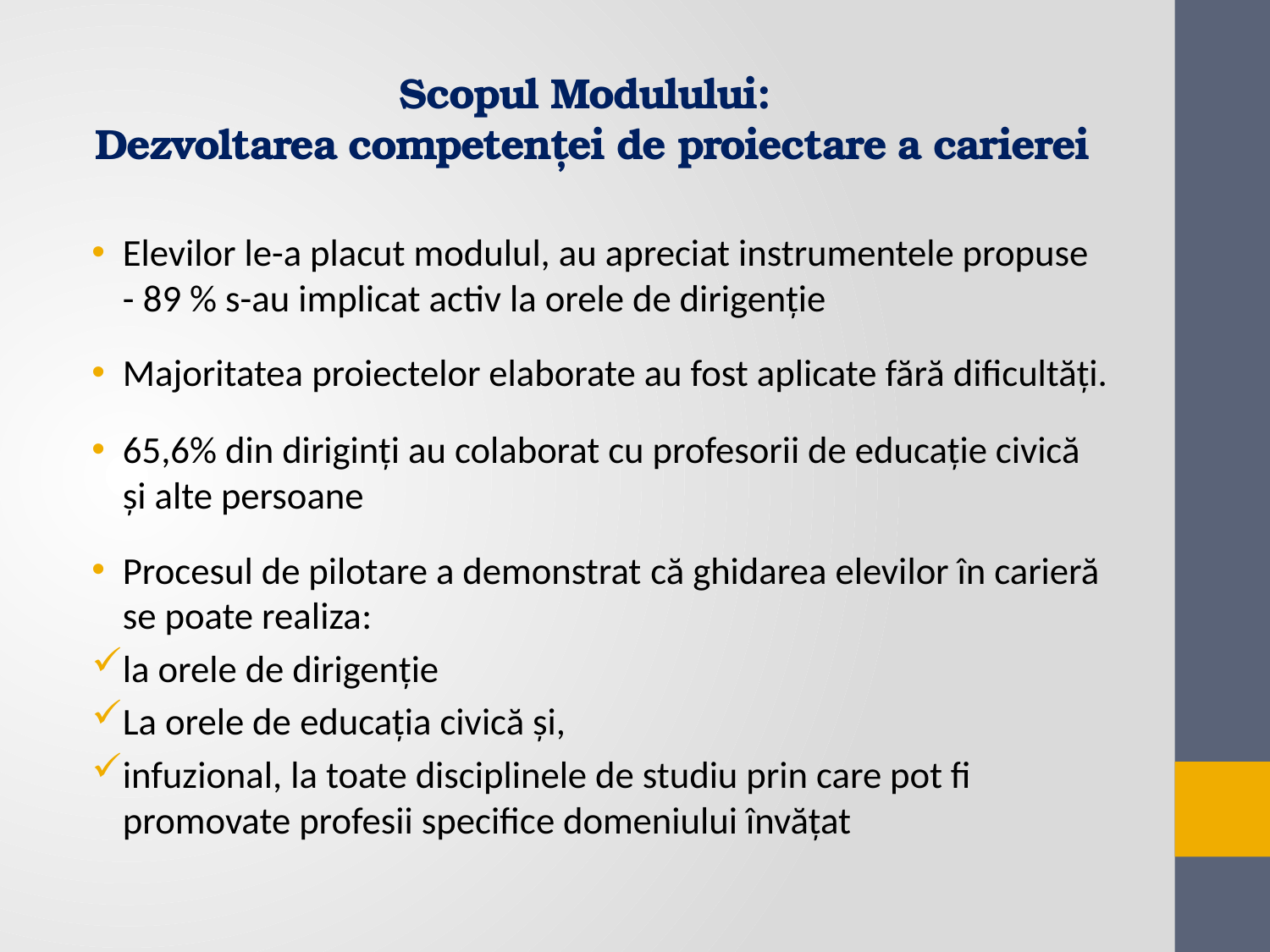

# Scopul Modulului: Dezvoltarea competenţei de proiectare a carierei
Elevilor le-a placut modulul, au apreciat instrumentele propuse - 89 % s-au implicat activ la orele de dirigenție

Majoritatea proiectelor elaborate au fost aplicate fără dificultăți.

65,6% din diriginți au colaborat cu profesorii de educație civică și alte persoane

Procesul de pilotare a demonstrat că ghidarea elevilor în carieră se poate realiza:
la orele de dirigenție
La orele de educația civică și,
infuzional, la toate disciplinele de studiu prin care pot fi promovate profesii specifice domeniului învățat